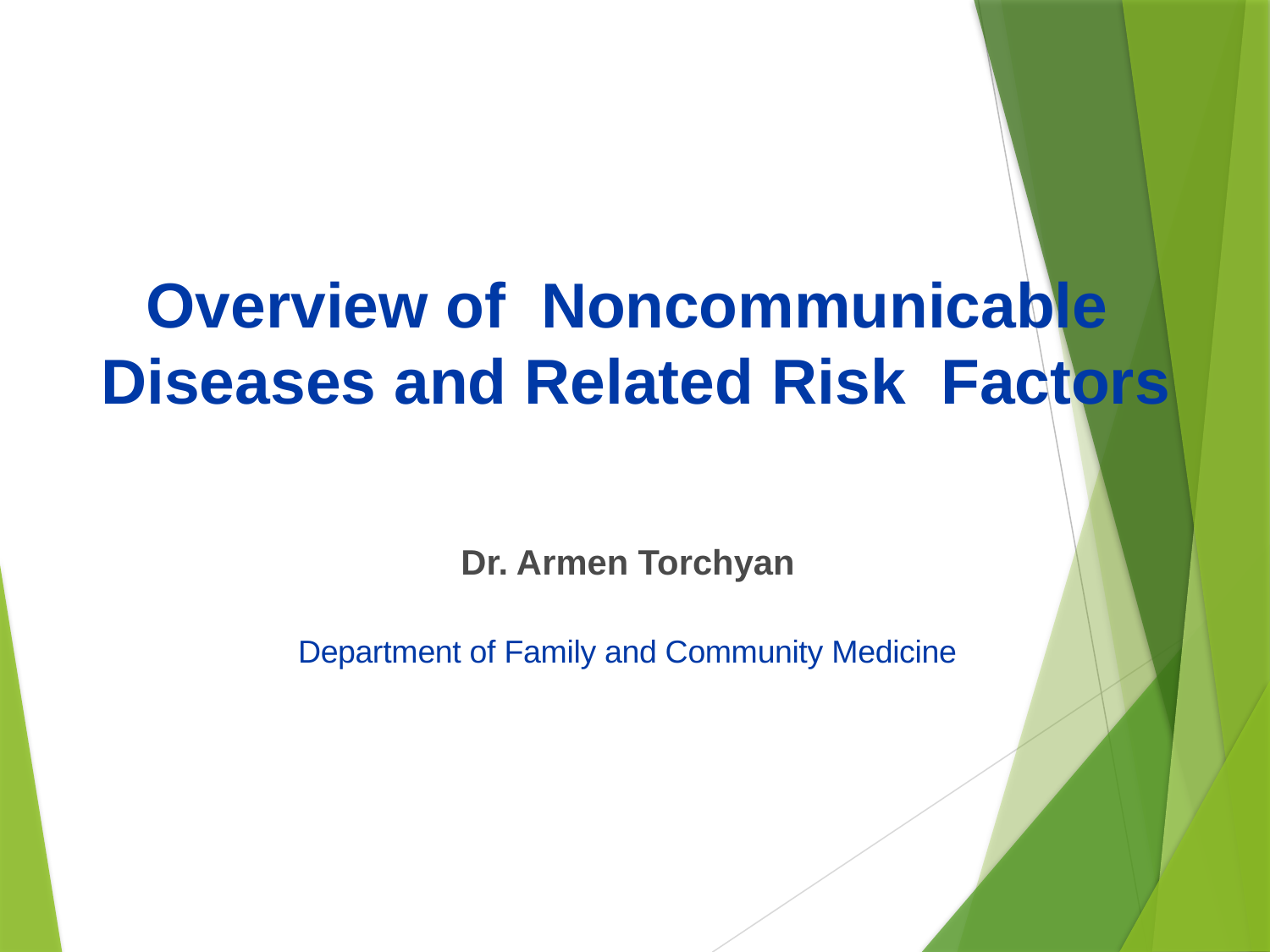

Overview of  Noncommunicable  Diseases and Related Risk  Factors
Dr. Armen Torchyan

Department of Family and Community Medicine